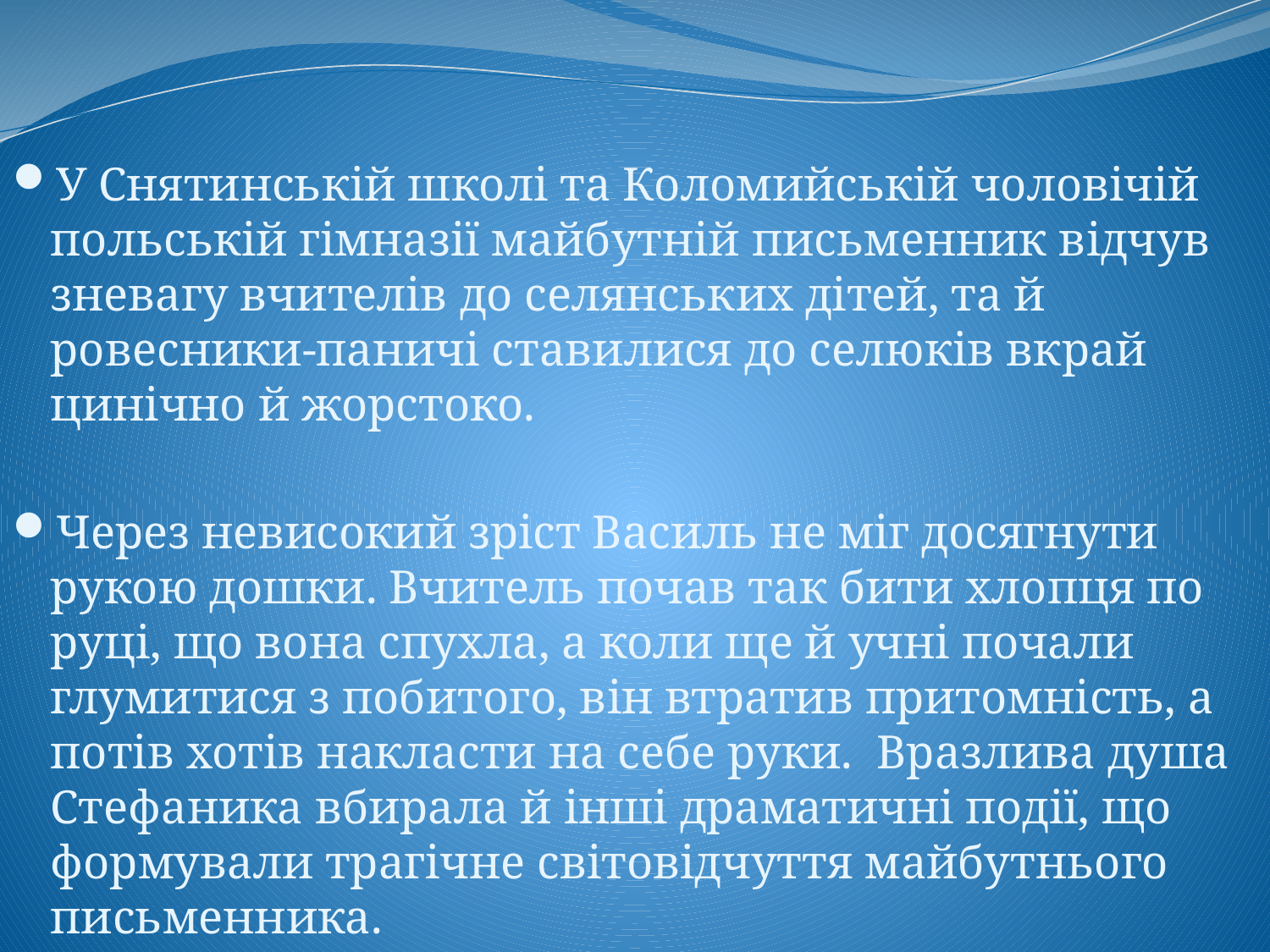

У Снятинській школі та Коломийській чоловічій польській гімназії майбутній письменник відчув зневагу вчителів до селянських дітей, та й ровесники-паничі ставилися до селюків вкрай цинічно й жорстоко.

Через невисокий зріст Василь не міг досягнути рукою дошки. Вчитель почав так бити хлопця по руці, що вона спухла, а коли ще й учні почали глумитися з побитого, він втратив притомність, а потів хотів накласти на себе руки.  Вразлива душа Стефаника вбирала й інші драматичні події, що формували трагічне світовідчуття майбутнього письменника.